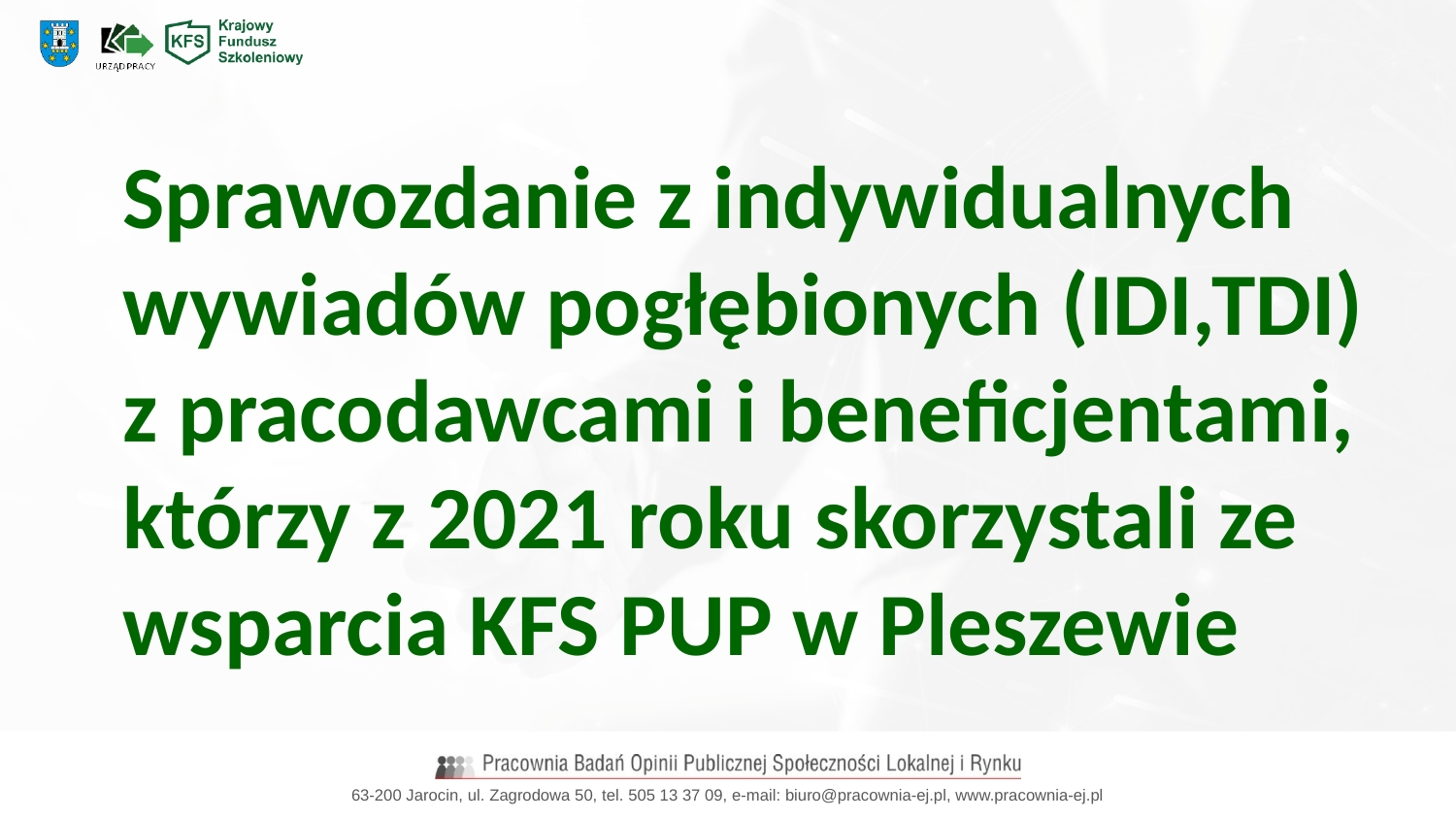

Sprawozdanie z indywidualnych wywiadów pogłębionych (IDI,TDI) z pracodawcami i beneficjentami, którzy z 2021 roku skorzystali ze wsparcia KFS PUP w Pleszewie